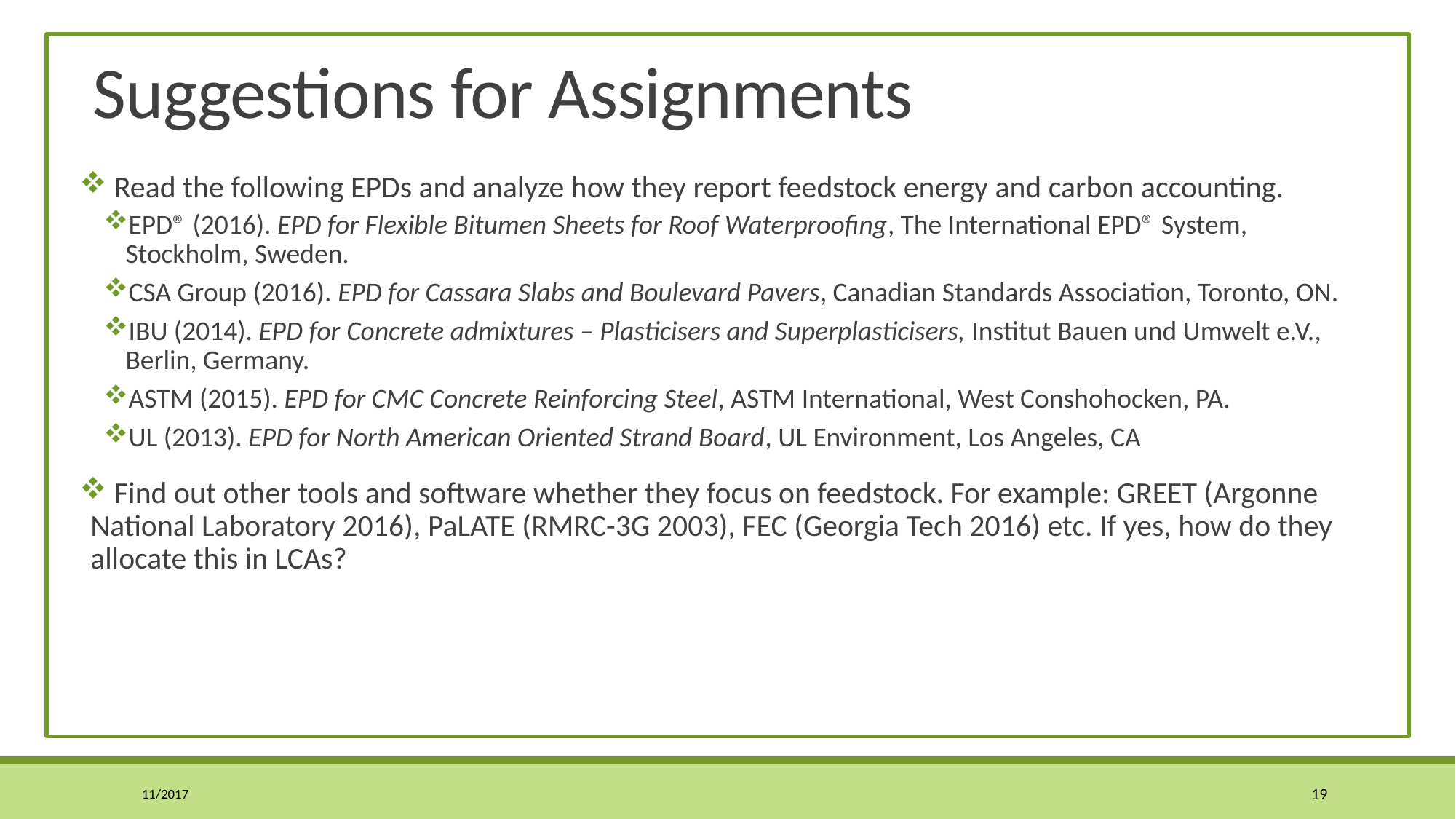

# Suggestions for Assignments
 Read the following EPDs and analyze how they report feedstock energy and carbon accounting.
EPD® (2016). EPD for Flexible Bitumen Sheets for Roof Waterproofing, The International EPD® System, Stockholm, Sweden.
CSA Group (2016). EPD for Cassara Slabs and Boulevard Pavers, Canadian Standards Association, Toronto, ON.
IBU (2014). EPD for Concrete admixtures – Plasticisers and Superplasticisers, Institut Bauen und Umwelt e.V., Berlin, Germany.
ASTM (2015). EPD for CMC Concrete Reinforcing Steel, ASTM International, West Conshohocken, PA.
UL (2013). EPD for North American Oriented Strand Board, UL Environment, Los Angeles, CA
 Find out other tools and software whether they focus on feedstock. For example: GREET (Argonne National Laboratory 2016), PaLATE (RMRC-3G 2003), FEC (Georgia Tech 2016) etc. If yes, how do they allocate this in LCAs?

11/2017
19